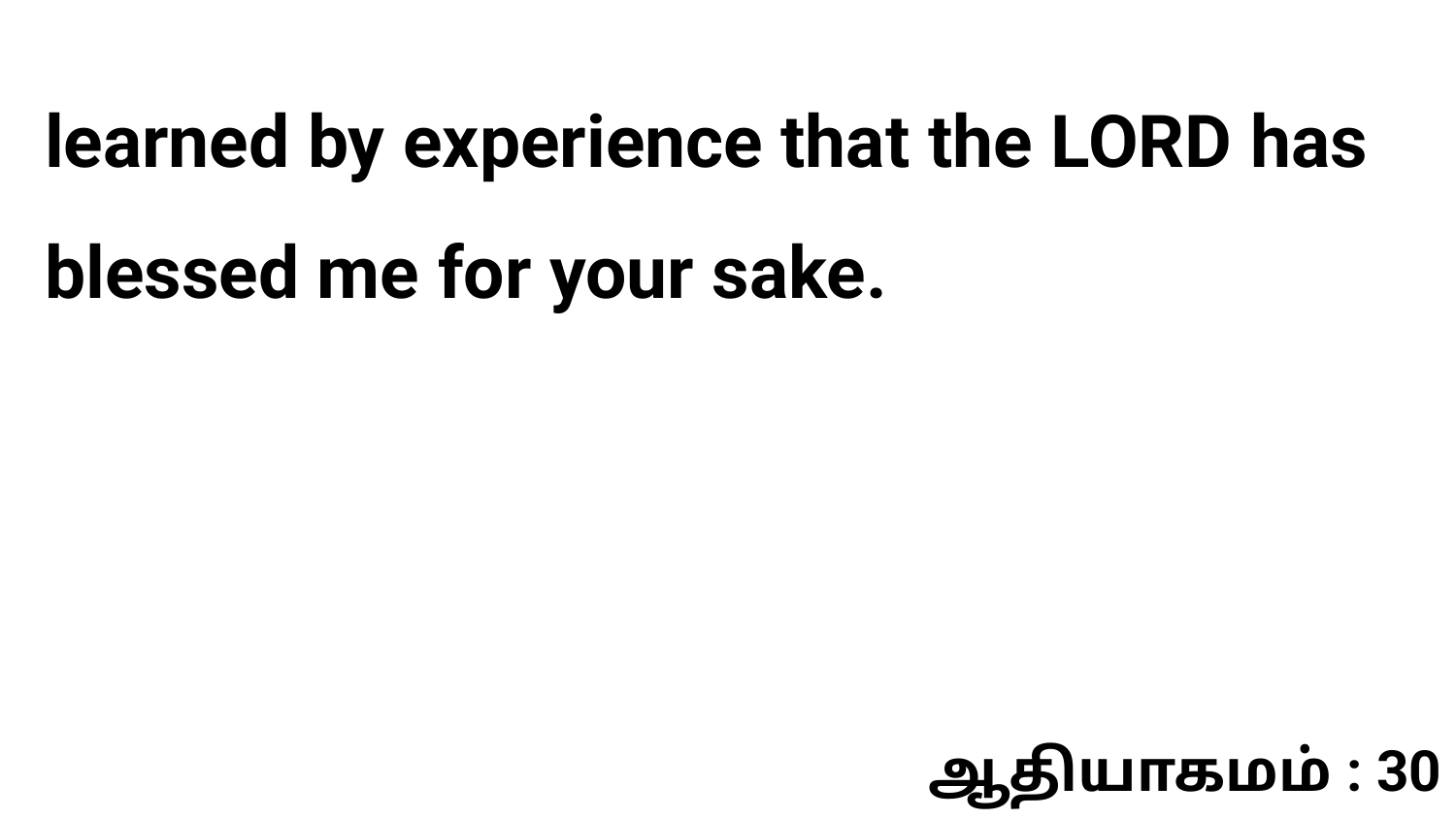

learned by experience that the LORD has blessed me for your sake.
ஆதியாகமம் : 30